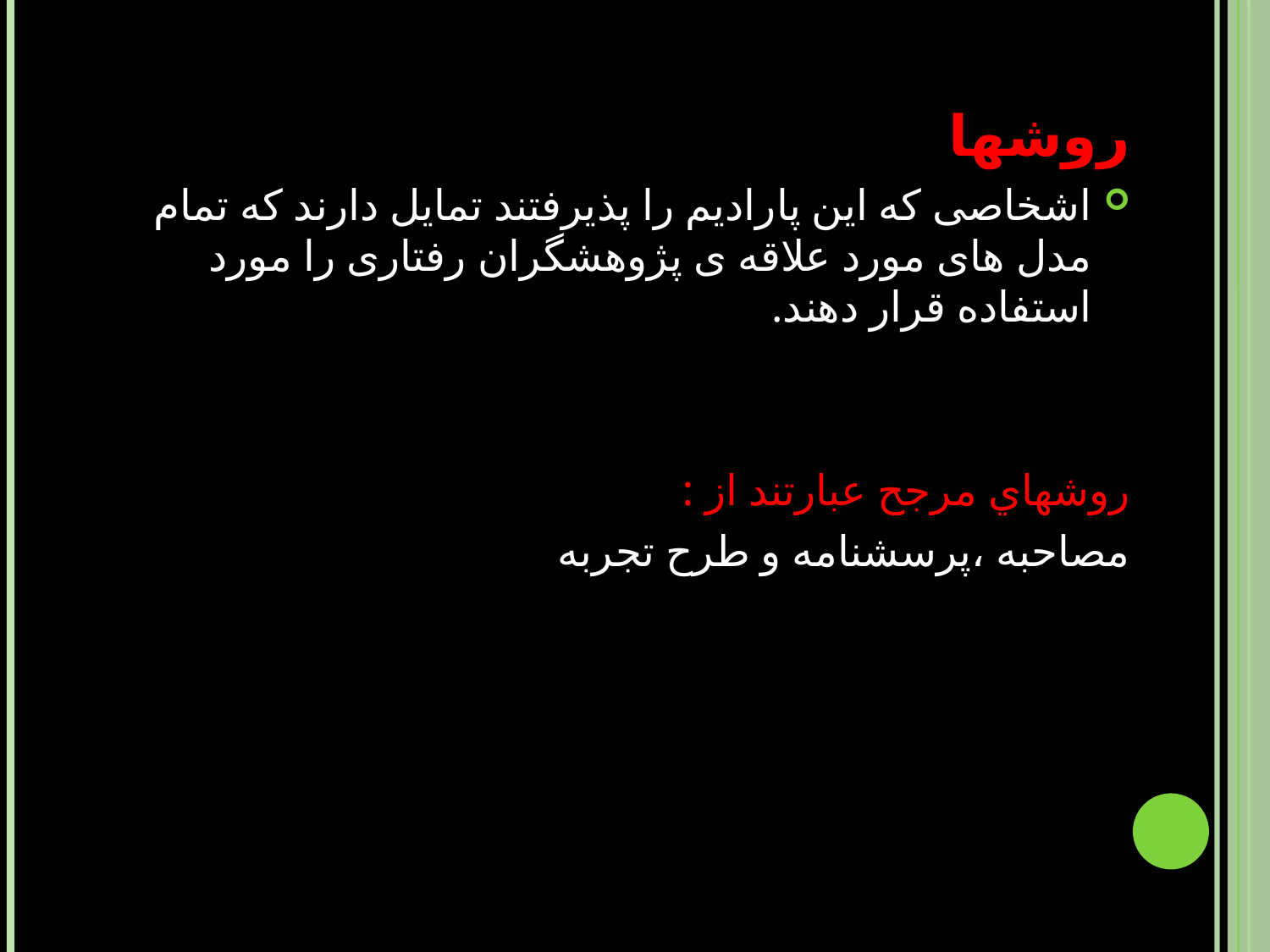

روشها
اشخاصی که این پارادیم را پذیرفتند تمایل دارند که تمام مدل های مورد علاقه ی پژوهشگران رفتاری را مورد استفاده قرار دهند.

روشهاي مرجح عبارتند از :
مصاحبه ،پرسشنامه و طرح تجربه